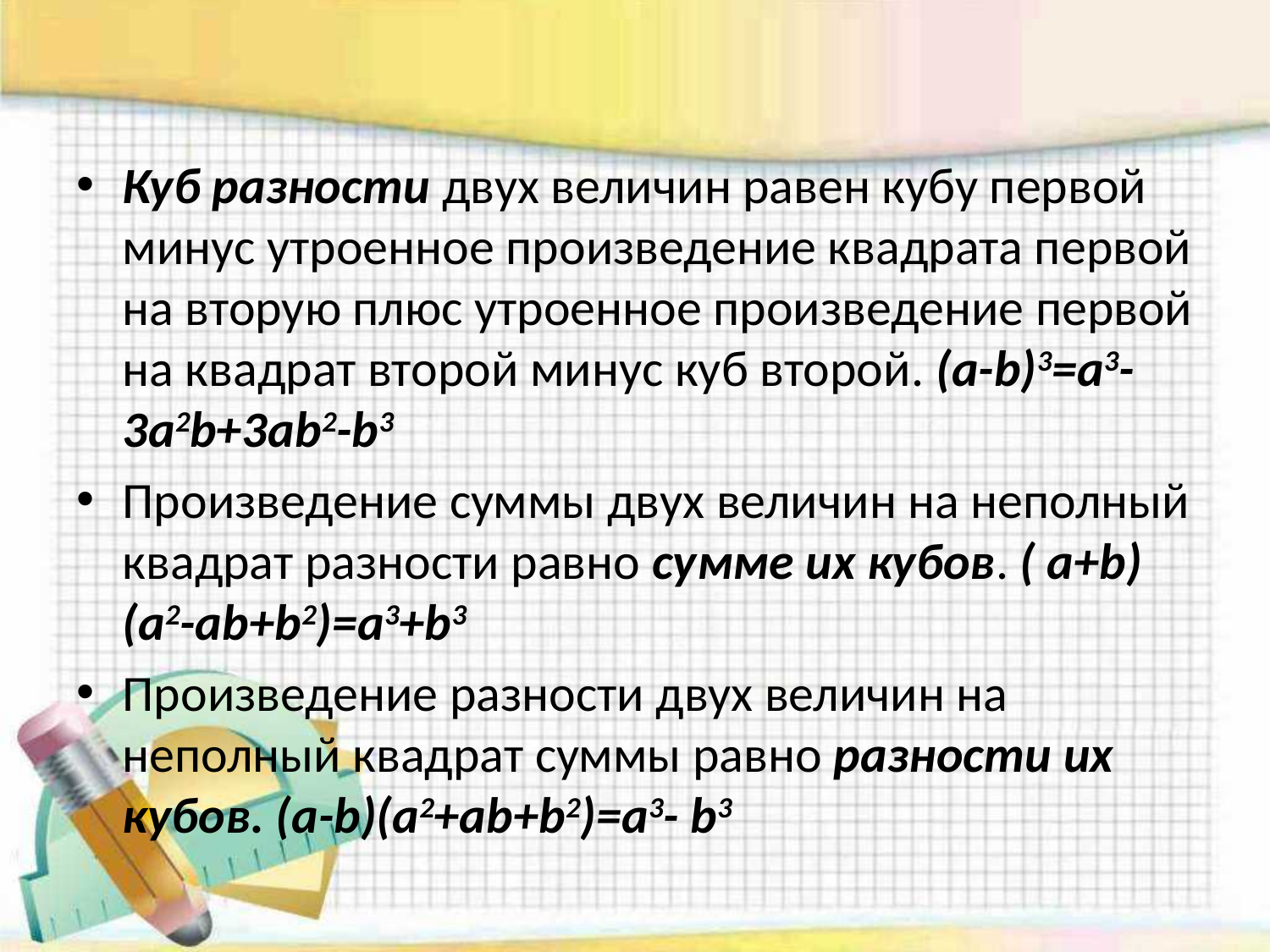

Куб разности двух величин равен кубу первой минус утроенное произведение квадрата первой на вторую плюс утроенное произведение первой на квадрат второй минус куб второй. (a-b)3=a3-3a2b+3ab2-b3
Произведение суммы двух величин на неполный квадрат разности равно сумме их кубов. ( a+b)(a2-ab+b2)=a3+b3
Произведение разности двух величин на неполный квадрат суммы равно разности их кубов. (a-b)(a2+ab+b2)=a3- b3